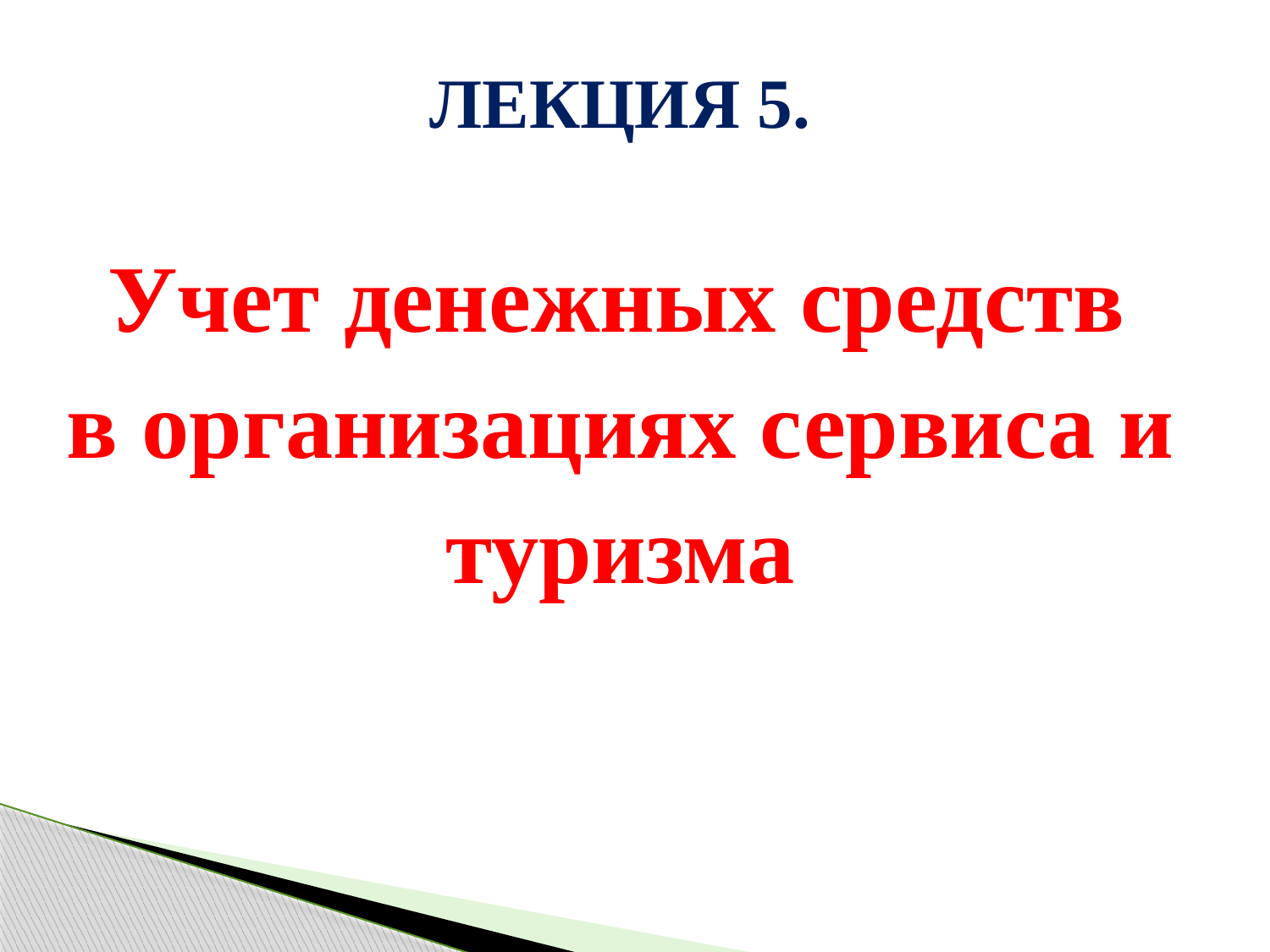

ЛЕКЦИЯ 5.

 Учет денежных средств
в организациях сервиса и туризма